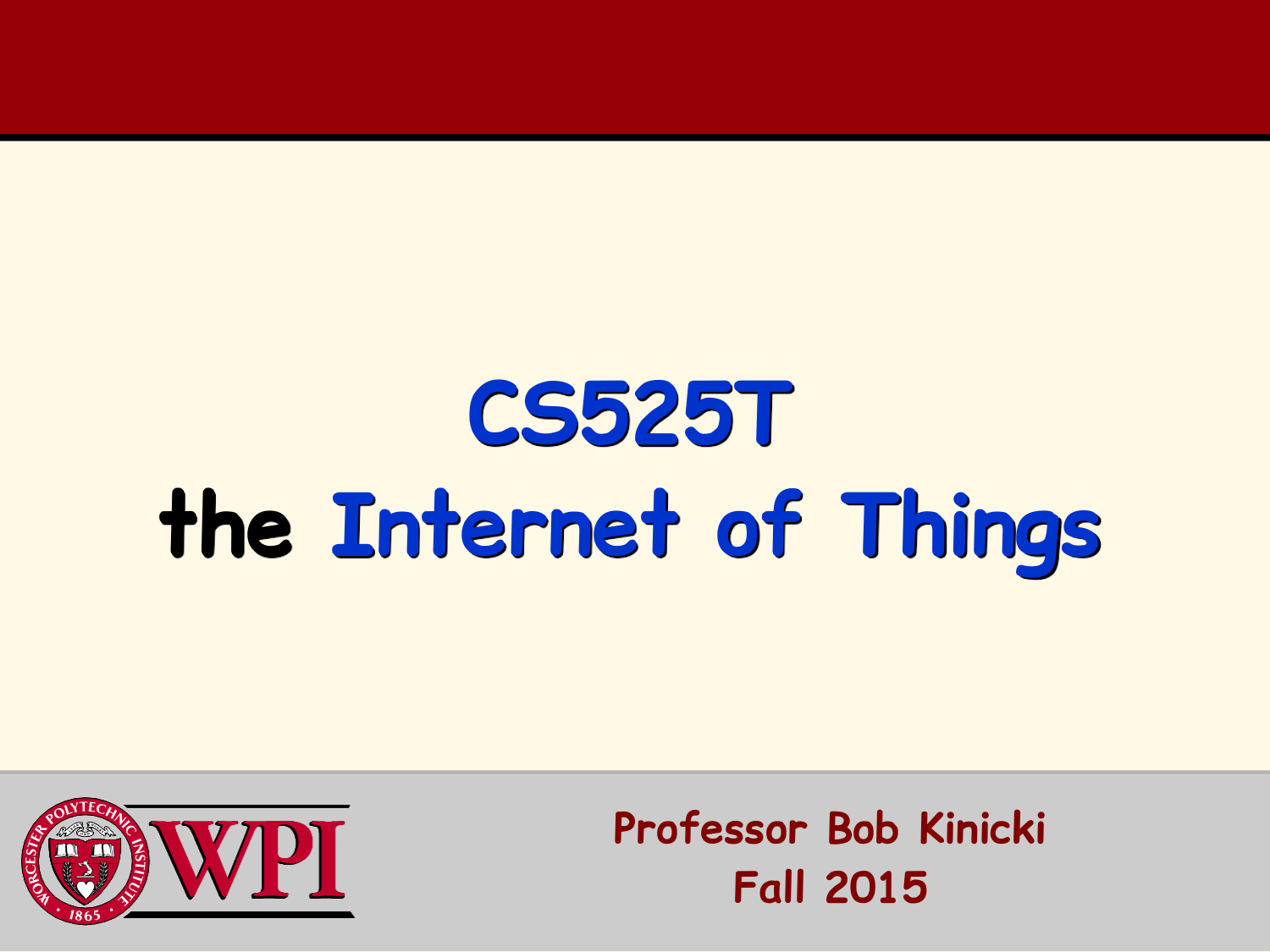

# CS525T the Internet of Things
Professor Bob Kinicki
Fall 2015